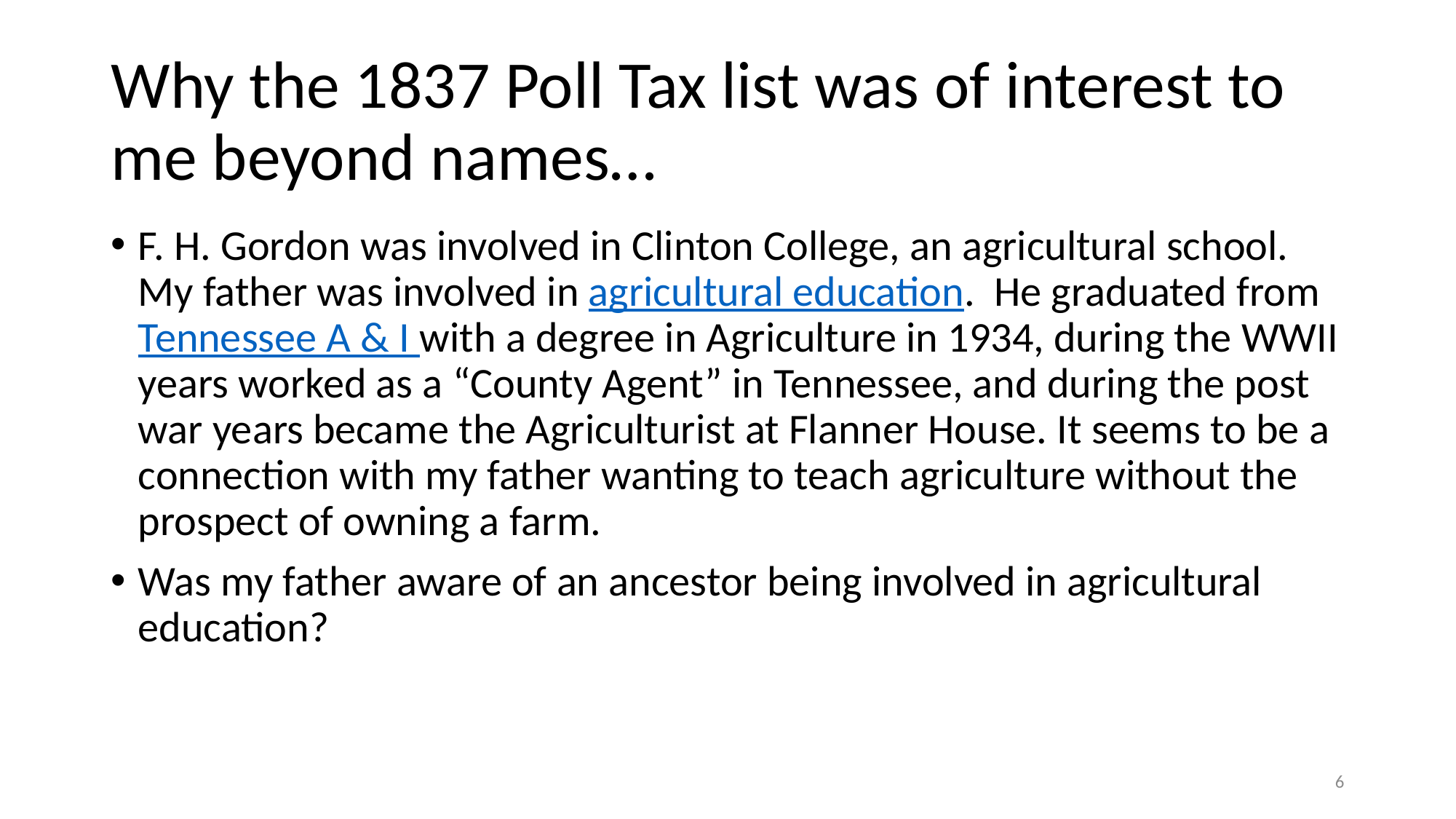

# Why the 1837 Poll Tax list was of interest to me beyond names…
F. H. Gordon was involved in Clinton College, an agricultural school.  My father was involved in agricultural education.  He graduated from Tennessee A & I with a degree in Agriculture in 1934, during the WWII years worked as a “County Agent” in Tennessee, and during the post war years became the Agriculturist at Flanner House. It seems to be a connection with my father wanting to teach agriculture without the prospect of owning a farm.
Was my father aware of an ancestor being involved in agricultural education?
6